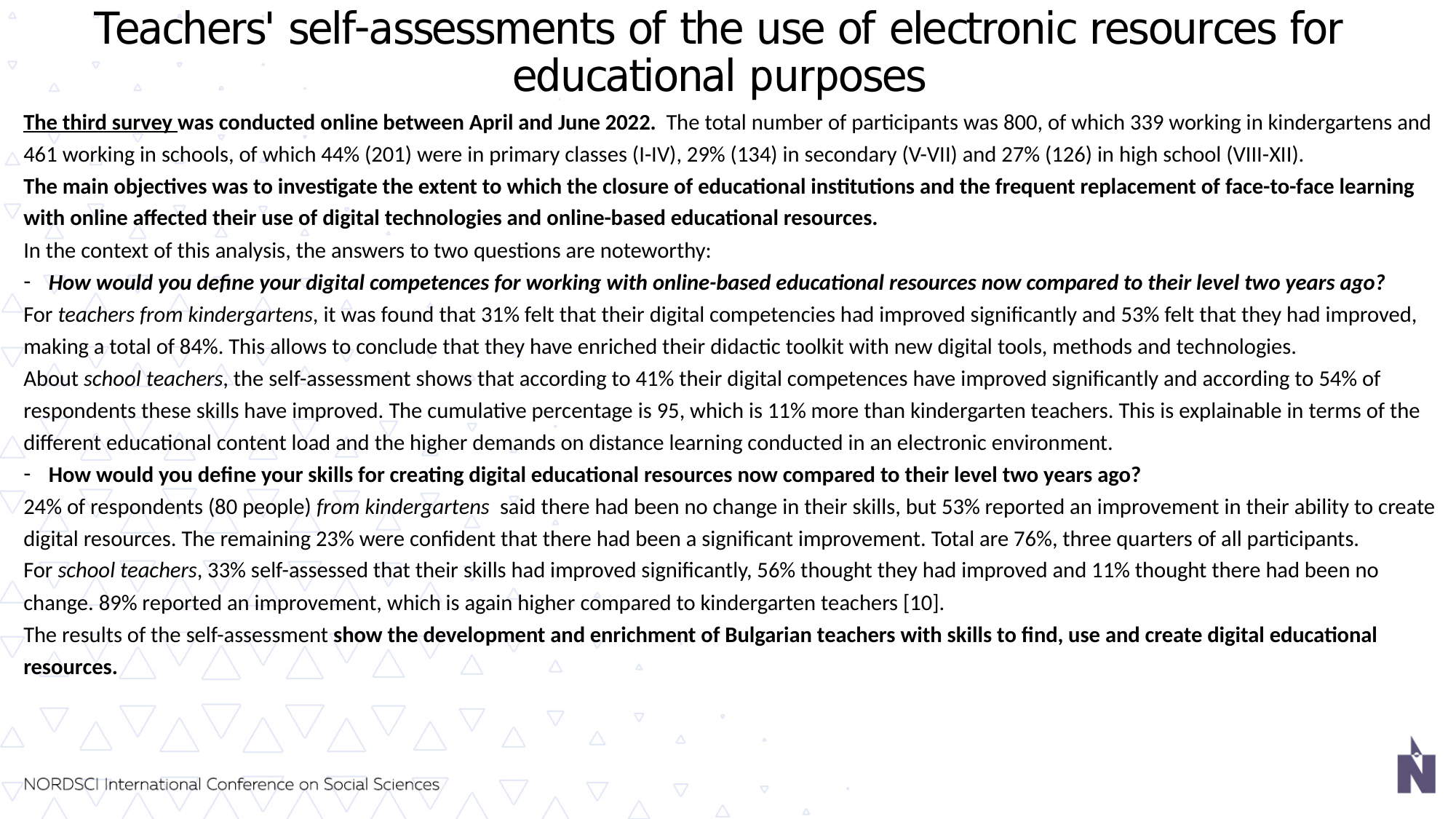

# Teachers' self-assessments of the use of electronic resources for educational purposes
The third survey was conducted online between April and June 2022.  The total number of participants was 800, of which 339 working in kindergartens and 461 working in schools, of which 44% (201) were in primary classes (I-IV), 29% (134) in secondary (V-VII) and 27% (126) in high school (VIII-XII).
The main objectives was to investigate the extent to which the closure of educational institutions and the frequent replacement of face-to-face learning with online affected their use of digital technologies and online-based educational resources.
In the context of this analysis, the answers to two questions are noteworthy:
How would you define your digital competences for working with online-based educational resources now compared to their level two years ago?
For teachers from kindergartens, it was found that 31% felt that their digital competencies had improved significantly and 53% felt that they had improved, making a total of 84%. This allows to conclude that they have enriched their didactic toolkit with new digital tools, methods and technologies.
About school teachers, the self-assessment shows that according to 41% their digital competences have improved significantly and according to 54% of respondents these skills have improved. The cumulative percentage is 95, which is 11% more than kindergarten teachers. This is explainable in terms of the different educational content load and the higher demands on distance learning conducted in an electronic environment.
How would you define your skills for creating digital educational resources now compared to their level two years ago?
24% of respondents (80 people) from kindergartens  said there had been no change in their skills, but 53% reported an improvement in their ability to create digital resources. The remaining 23% were confident that there had been a significant improvement. Total are 76%, three quarters of all participants.
For school teachers, 33% self-assessed that their skills had improved significantly, 56% thought they had improved and 11% thought there had been no change. 89% reported an improvement, which is again higher compared to kindergarten teachers [10].
The results of the self-assessment show the development and enrichment of Bulgarian teachers with skills to find, use and create digital educational resources.